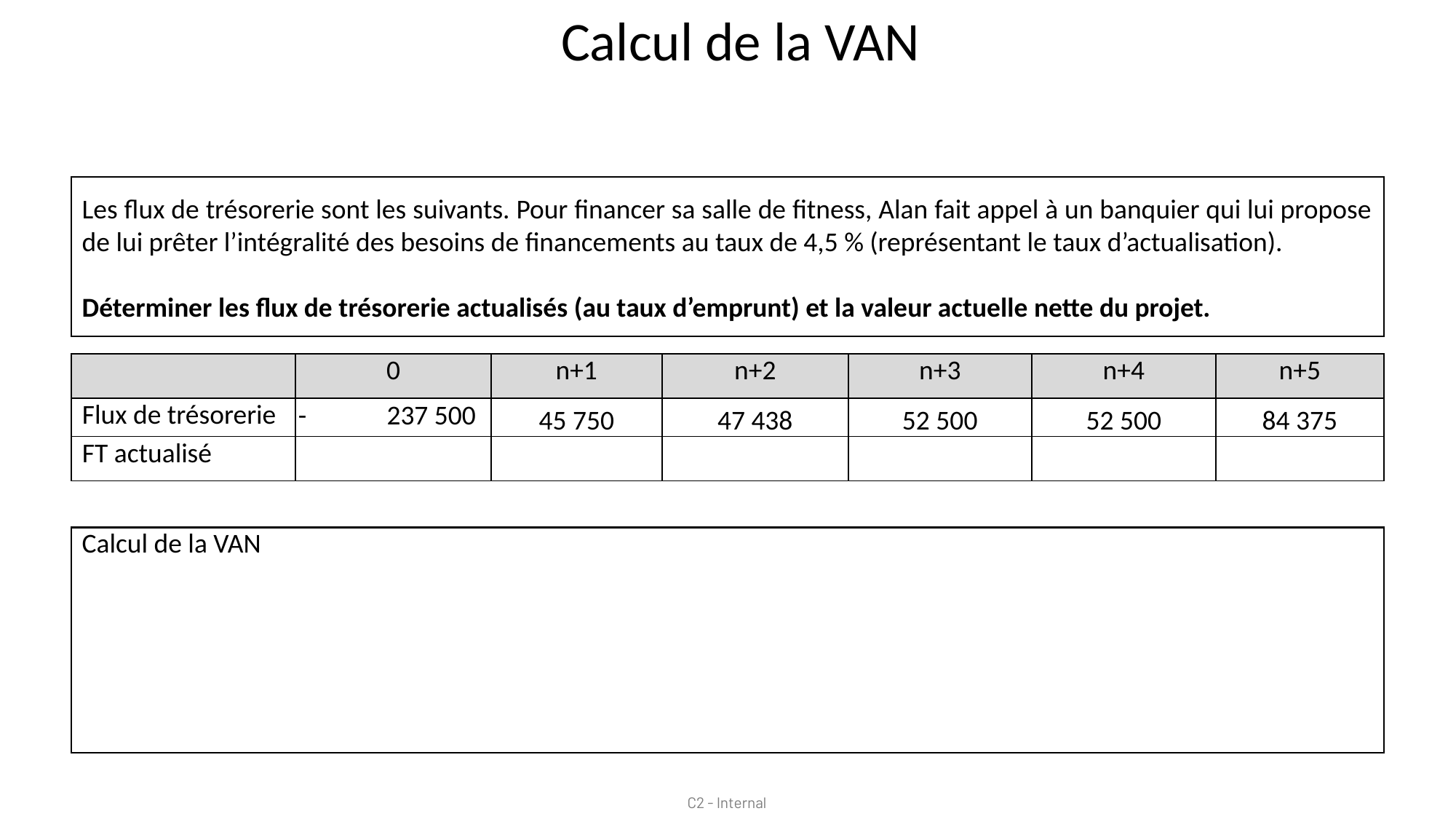

Calcul de la VAN

Les flux de trésorerie sont les suivants. Pour financer sa salle de fitness, Alan fait appel à un banquier qui lui propose de lui prêter l’intégralité des besoins de financements au taux de 4,5 % (représentant le taux d’actualisation).

Déterminer les flux de trésorerie actualisés (au taux d’emprunt) et la valeur actuelle nette du projet.
|  | 0 | n+1 | n+2 | n+3 | n+4 | n+5 |
| --- | --- | --- | --- | --- | --- | --- |
| Flux de trésorerie | - 237 500 | 45 750 | 47 438 | 52 500 | 52 500 | 84 375 |
| FT actualisé |  |  |  |  |  |  |
Calcul de la VAN